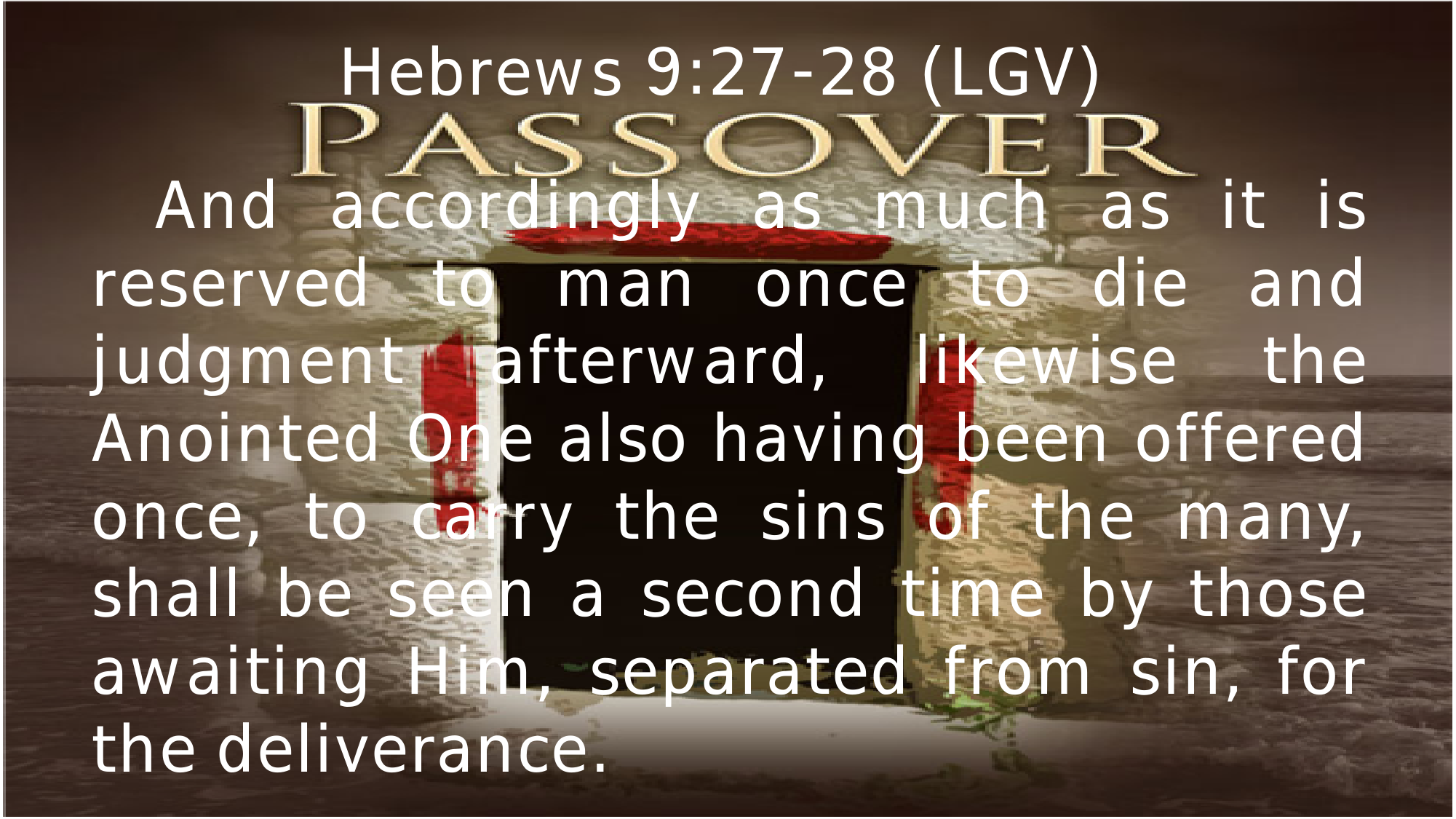

Hebrews 9:27-28 (LGV)

   And accordingly as much as it is reserved to man once to die and judgment afterward, likewise the Anointed One also having been offered once, to carry the sins of the many, shall be seen a second time by those awaiting Him, separated from sin, for the deliverance.